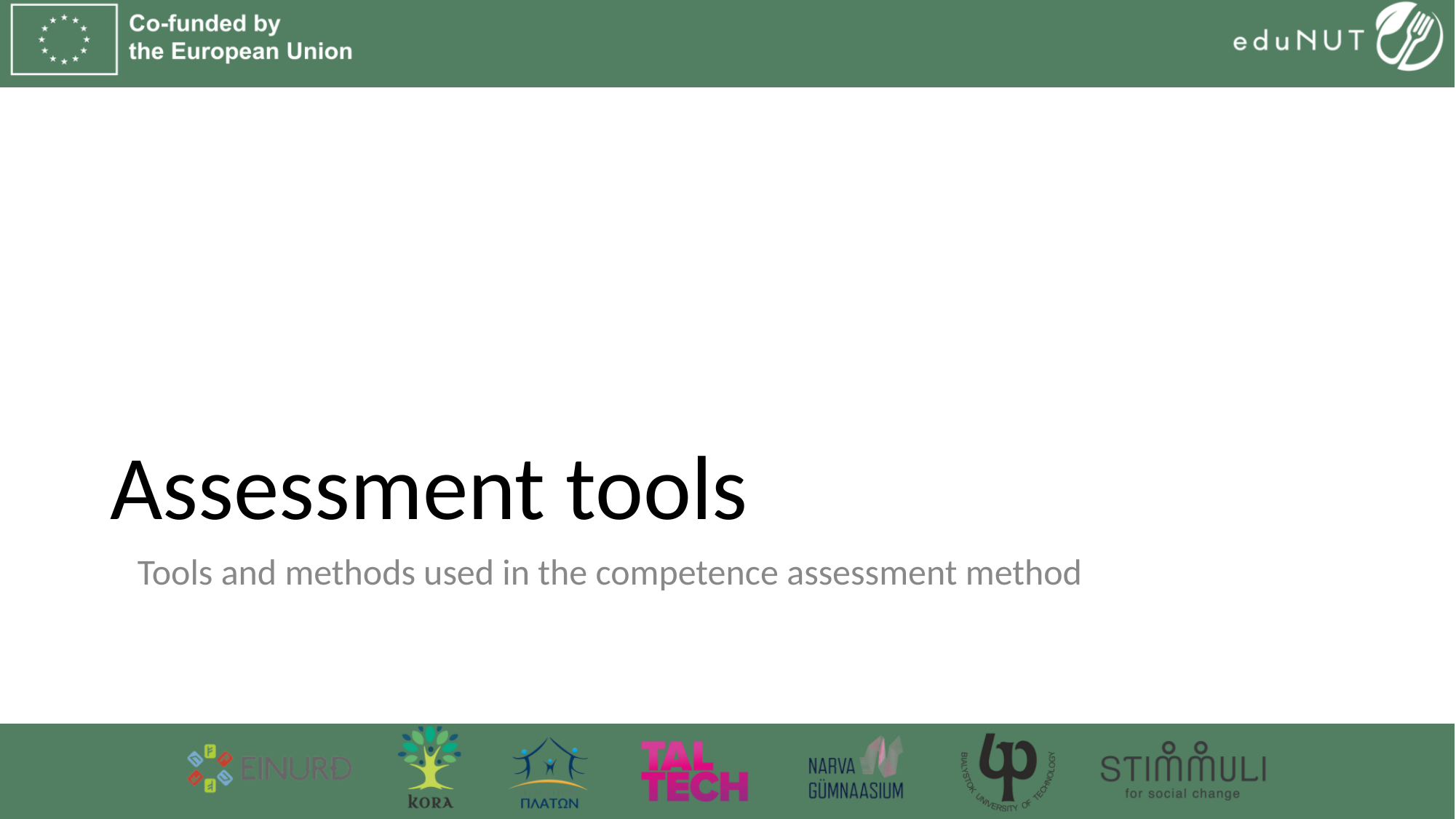

# Assessment tools
Tools and methods used in the competence assessment method